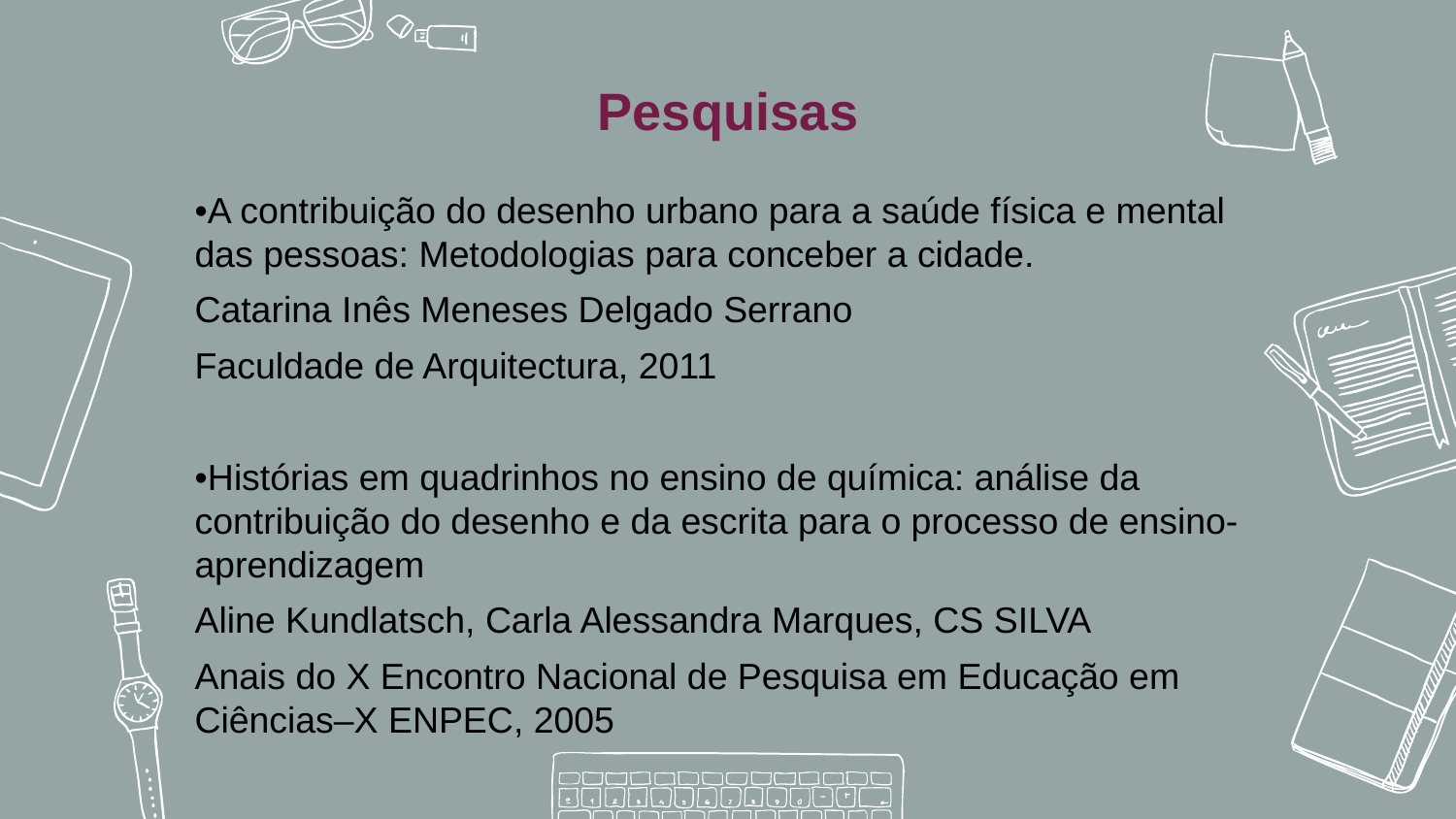

Pesquisas
•A contribuição do desenho urbano para a saúde física e mental das pessoas: Metodologias para conceber a cidade.
Catarina Inês Meneses Delgado Serrano
Faculdade de Arquitectura, 2011

•Histórias em quadrinhos no ensino de química: análise da contribuição do desenho e da escrita para o processo de ensino-aprendizagem
Aline Kundlatsch, Carla Alessandra Marques, CS SILVA
Anais do X Encontro Nacional de Pesquisa em Educação em Ciências–X ENPEC, 2005